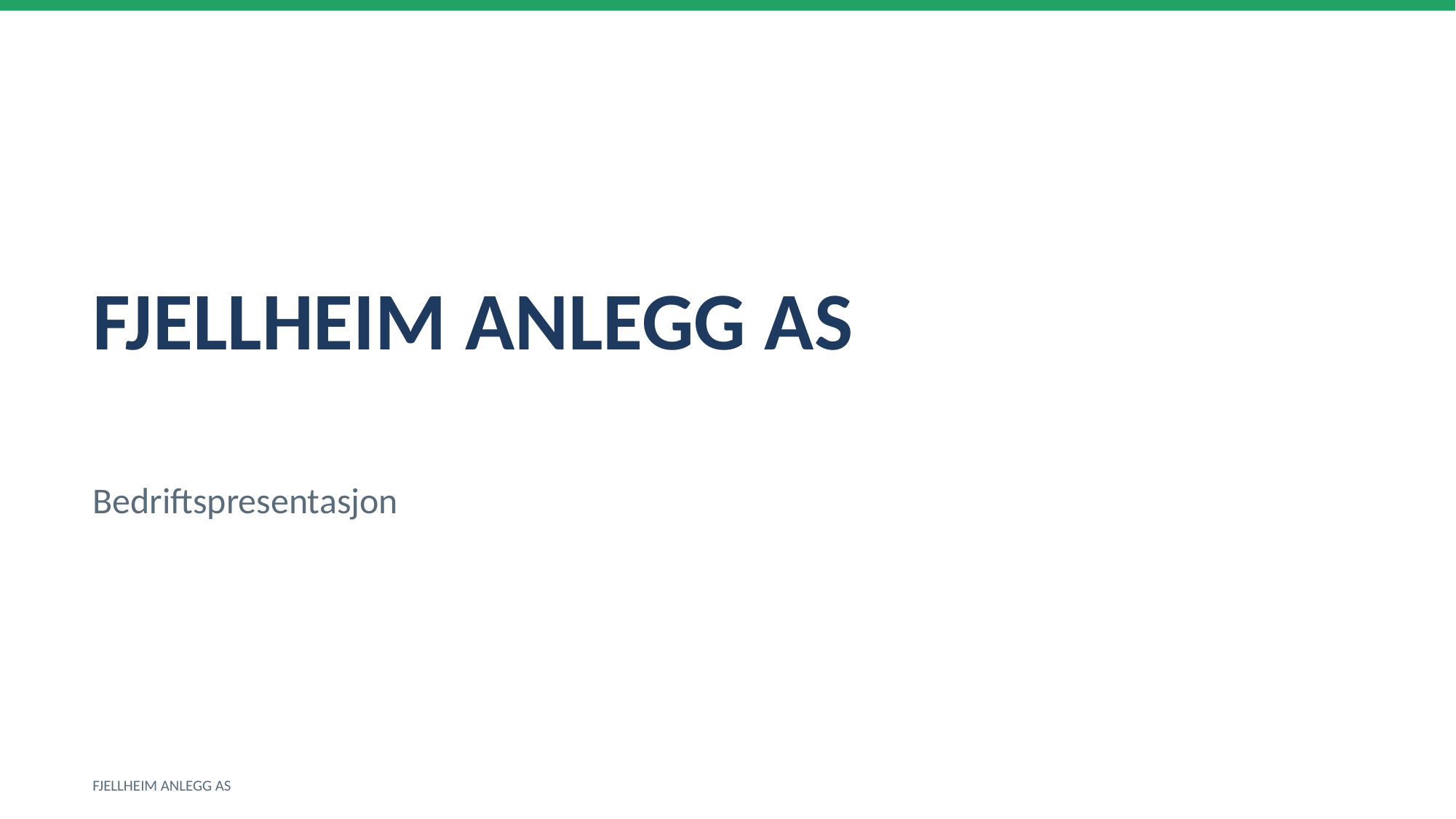

FJELLHEIM ANLEGG AS
Bedriftspresentasjon
FJELLHEIM ANLEGG AS